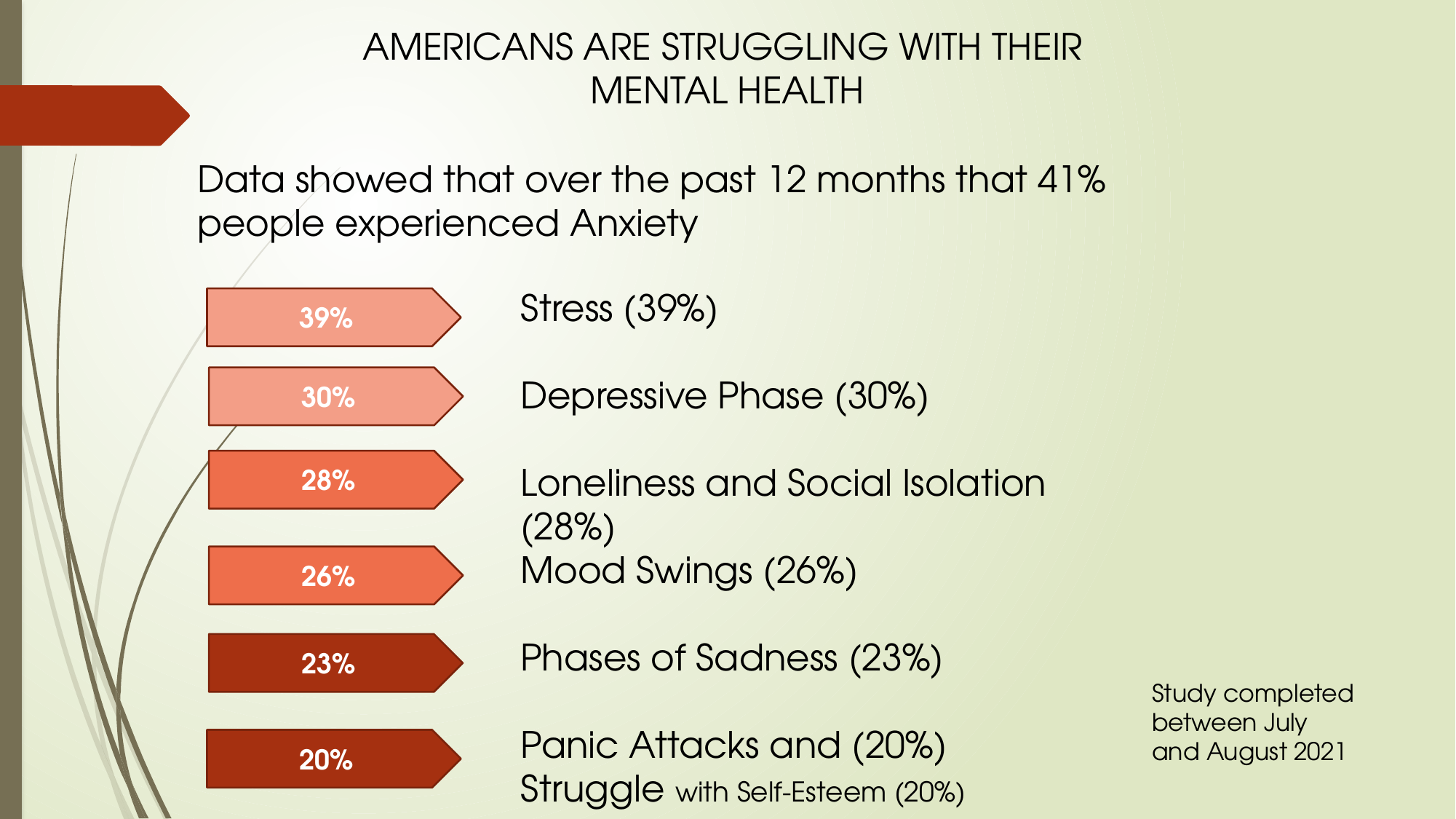

AMERICANS ARE STRUGGLING WITH THEIR
MENTAL HEALTH
Data showed that over the past 12 months that 41% people experienced Anxiety
Stress (39%)

Depressive Phase (30%)

Loneliness and Social Isolation (28%)
Mood Swings (26%)

Phases of Sadness (23%)

Panic Attacks and (20%)
Struggle with Self-Esteem (20%)
39%
30%
28%
26%
23%
Study completed between July and August 2021
20%